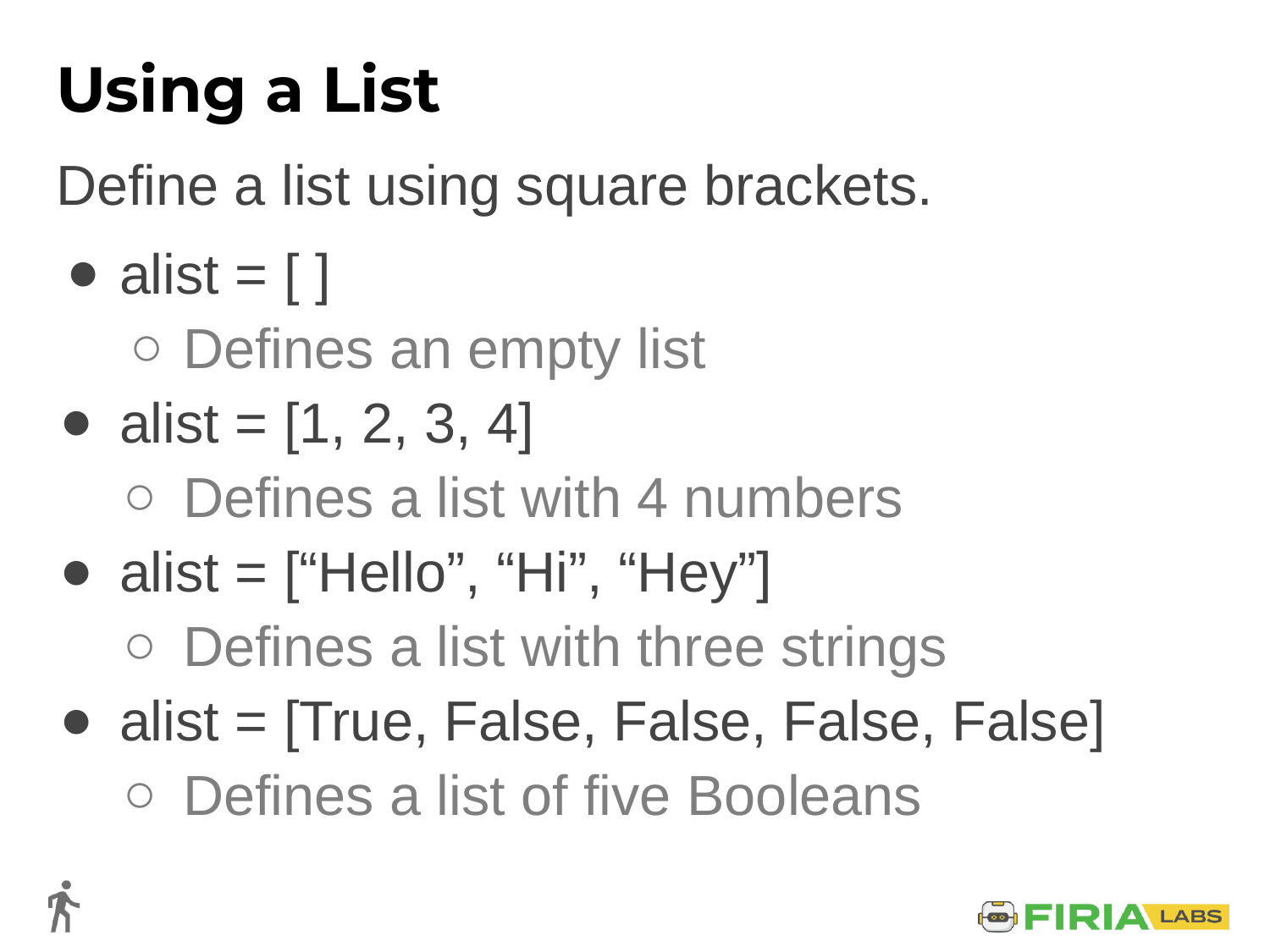

# Using a List
Define a list using square brackets.
alist = [ ]
Defines an empty list
alist = [1, 2, 3, 4]
Defines a list with 4 numbers
alist = [“Hello”, “Hi”, “Hey”]
Defines a list with three strings
alist = [True, False, False, False, False]
Defines a list of five Booleans